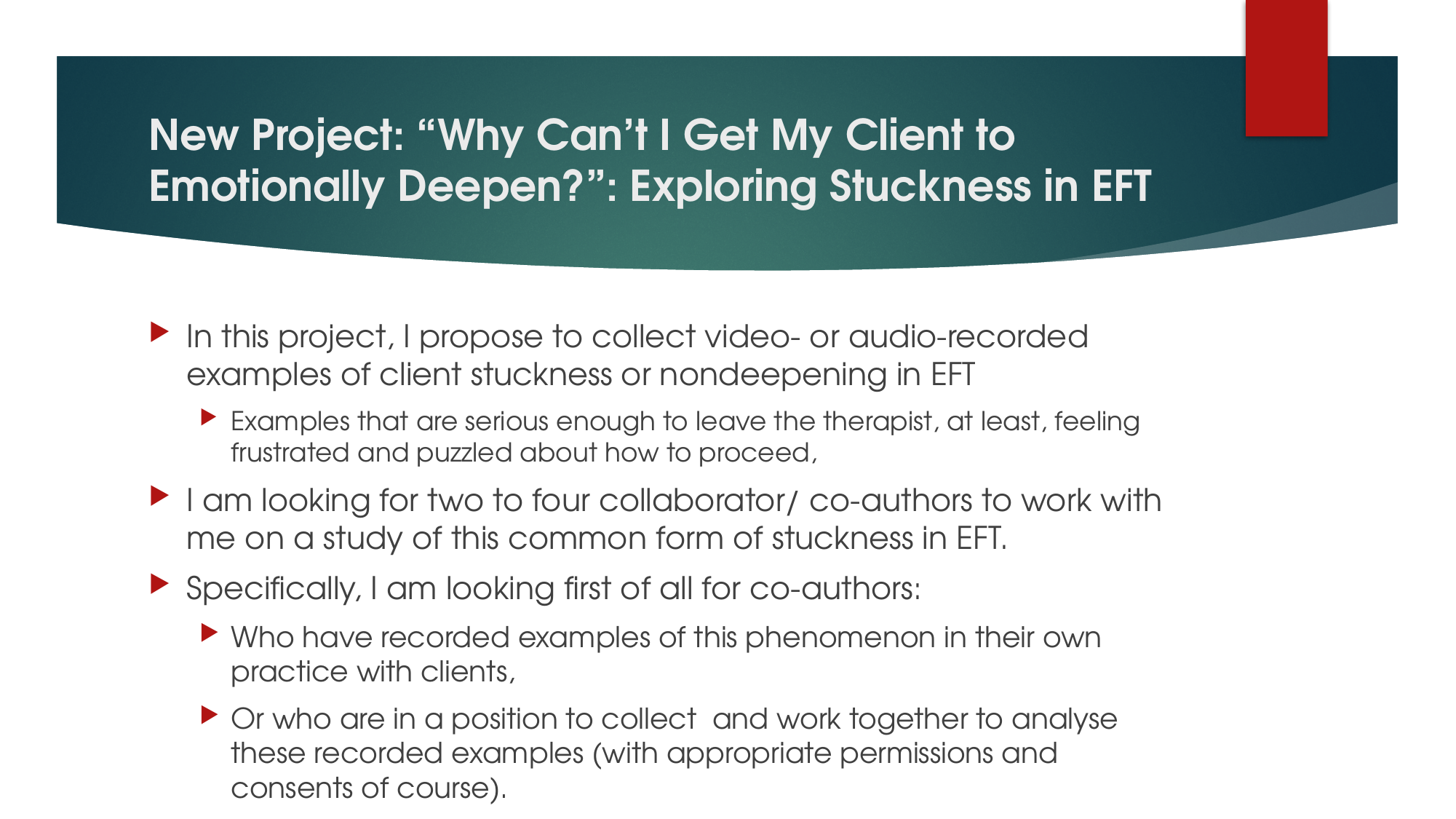

# New Project: “Why Can’t I Get My Client to Emotionally Deepen?”: Exploring Stuckness in EFT
In this project, I propose to collect video- or audio-recorded examples of client stuckness or nondeepening in EFT
Examples that are serious enough to leave the therapist, at least, feeling frustrated and puzzled about how to proceed,
I am looking for two to four collaborator/ co-authors to work with me on a study of this common form of stuckness in EFT.
Specifically, I am looking first of all for co-authors:
Who have recorded examples of this phenomenon in their own practice with clients,
Or who are in a position to collect  and work together to analyse these recorded examples (with appropriate permissions and consents of course).